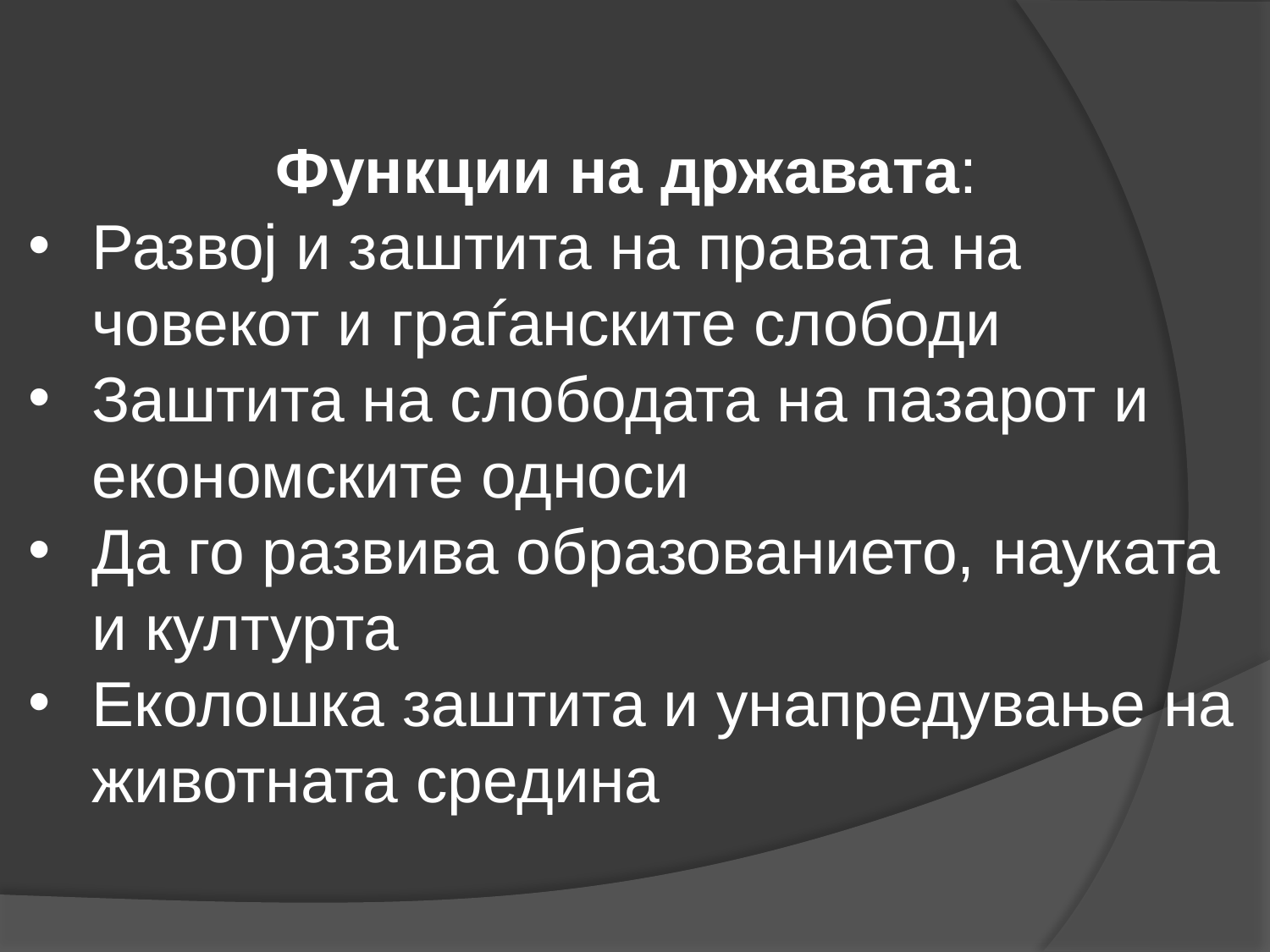

Функции на државата:
Развој и заштита на правата на човекот и граѓанските слободи
Заштита на слободата на пазарот и економските односи
Да го развива образованието, науката и културта
Еколошка заштита и унапредување на животната средина